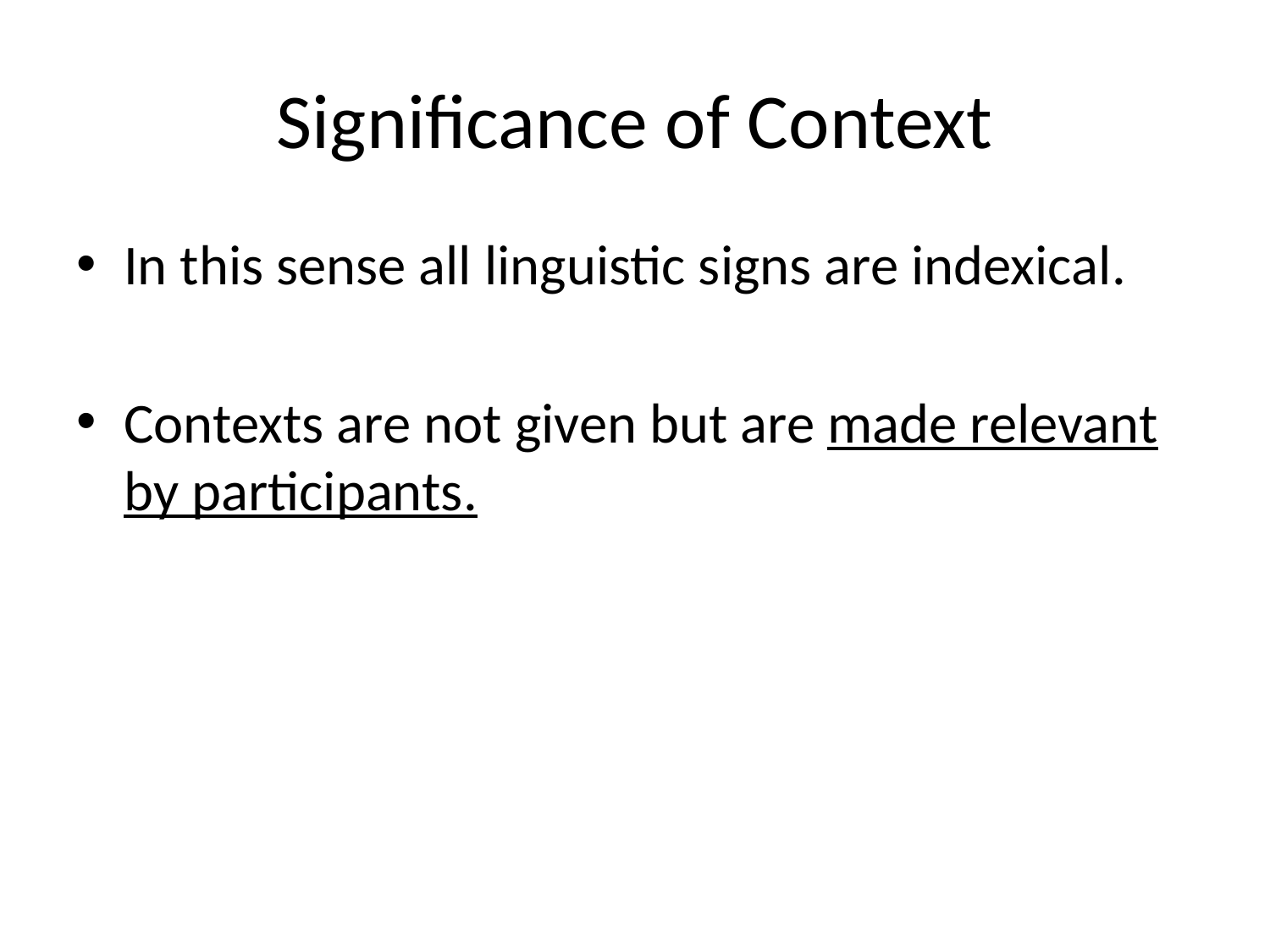

# Significance of Context
In this sense all linguistic signs are indexical.

Contexts are not given but are made relevant by participants.